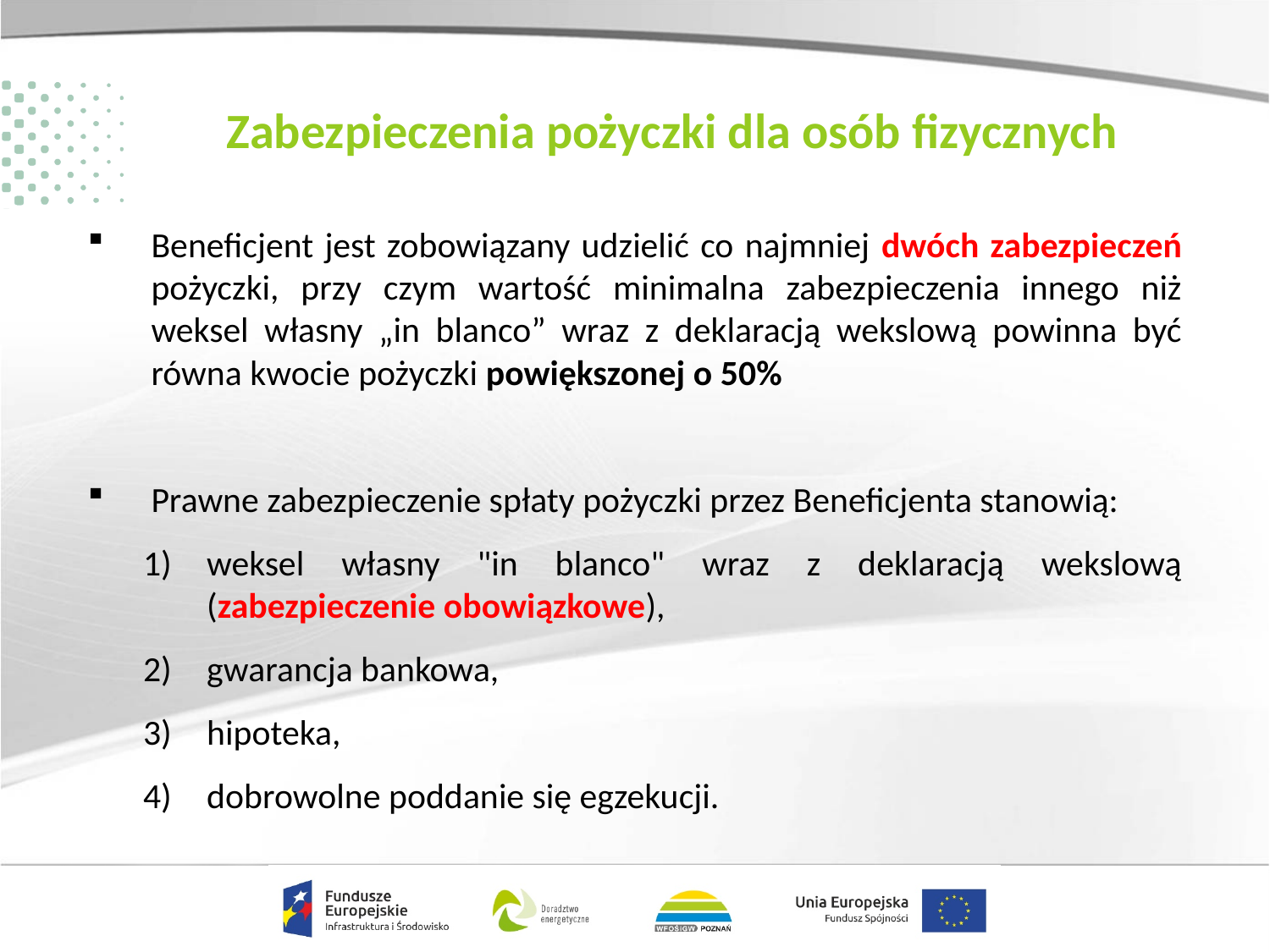

# Zabezpieczenia pożyczki dla osób fizycznych
Beneficjent jest zobowiązany udzielić co najmniej dwóch zabezpieczeń pożyczki, przy czym wartość minimalna zabezpieczenia innego niż weksel własny „in blanco” wraz z deklaracją wekslową powinna być równa kwocie pożyczki powiększonej o 50%

Prawne zabezpieczenie spłaty pożyczki przez Beneficjenta stanowią:
weksel własny "in blanco" wraz z deklaracją wekslową (zabezpieczenie obowiązkowe),
gwarancja bankowa,
hipoteka,
dobrowolne poddanie się egzekucji.